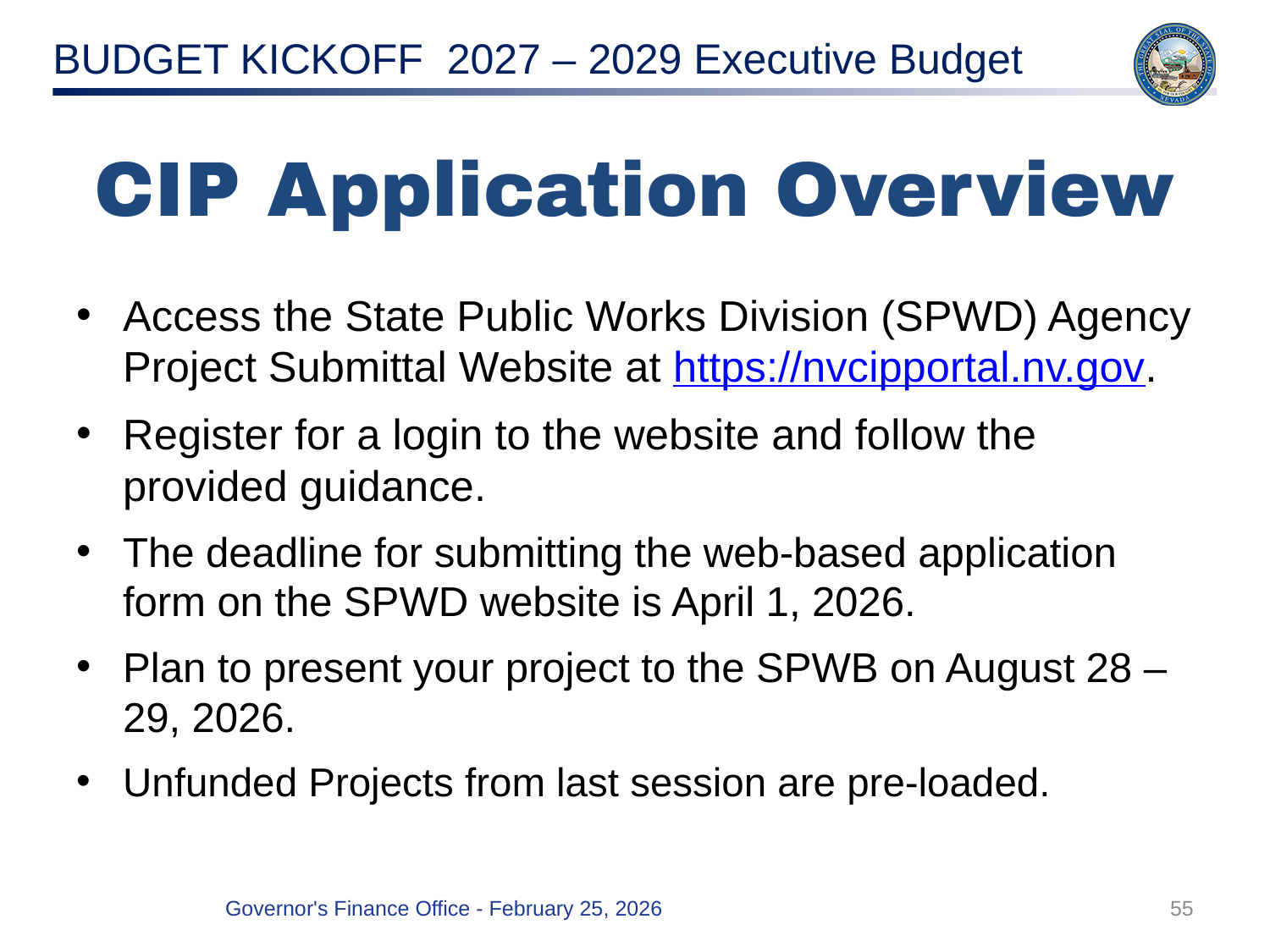

# CIP Application Overview
Access the State Public Works Division (SPWD) Agency Project Submittal Website at https://nvcipportal.nv.gov.
Register for a login to the website and follow the provided guidance.
The deadline for submitting the web-based application form on the SPWD website is April 1, 2026.
Plan to present your project to the SPWB on August 28 – 29, 2026.
Unfunded Projects from last session are pre-loaded.
55
Governor's Finance Office - February 25, 2026